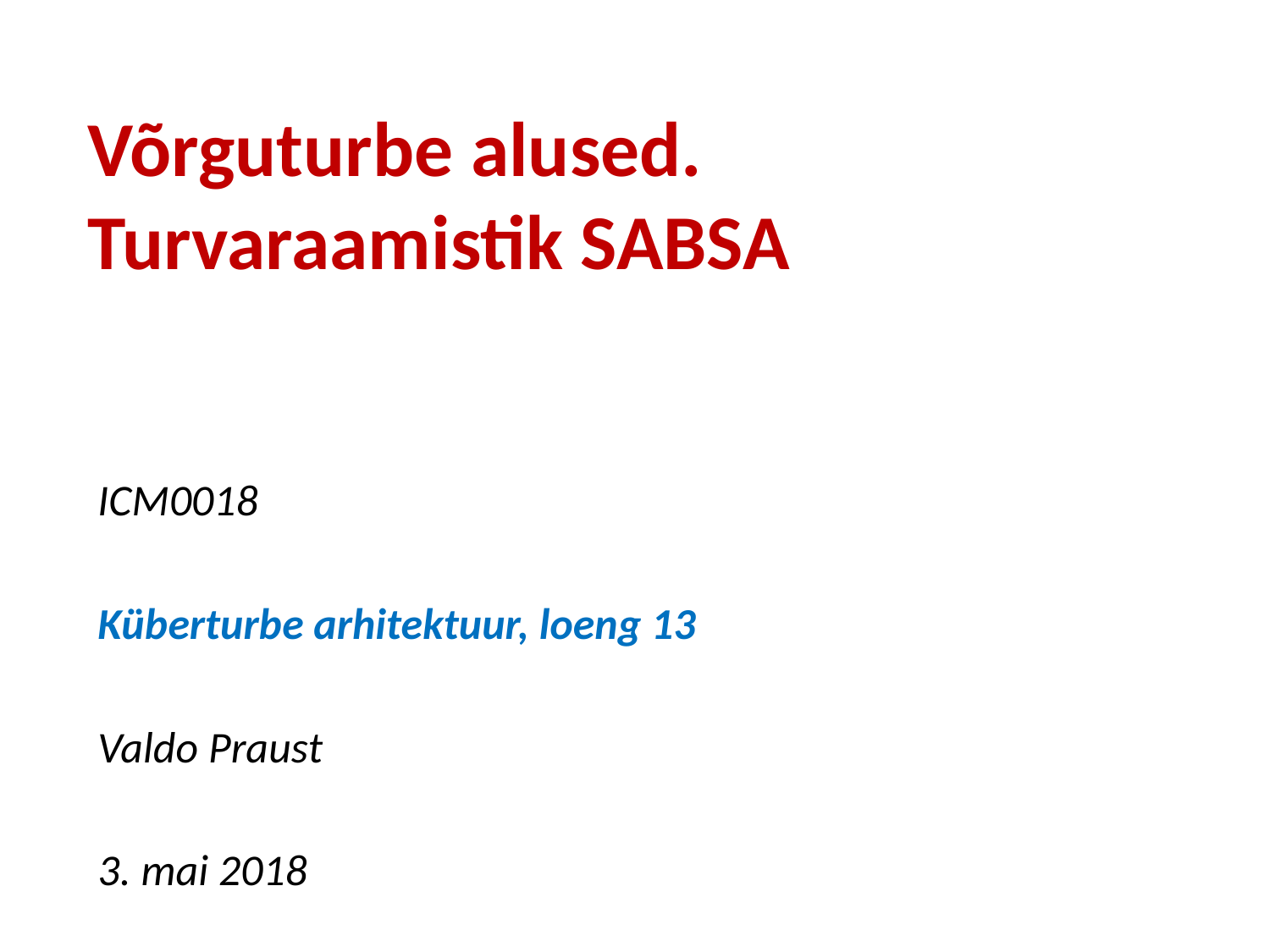

# Võrguturbe alused. Turvaraamistik SABSA

ICM0018

Küberturbe arhitektuur, loeng 13

Valdo Praust

3. mai 2018